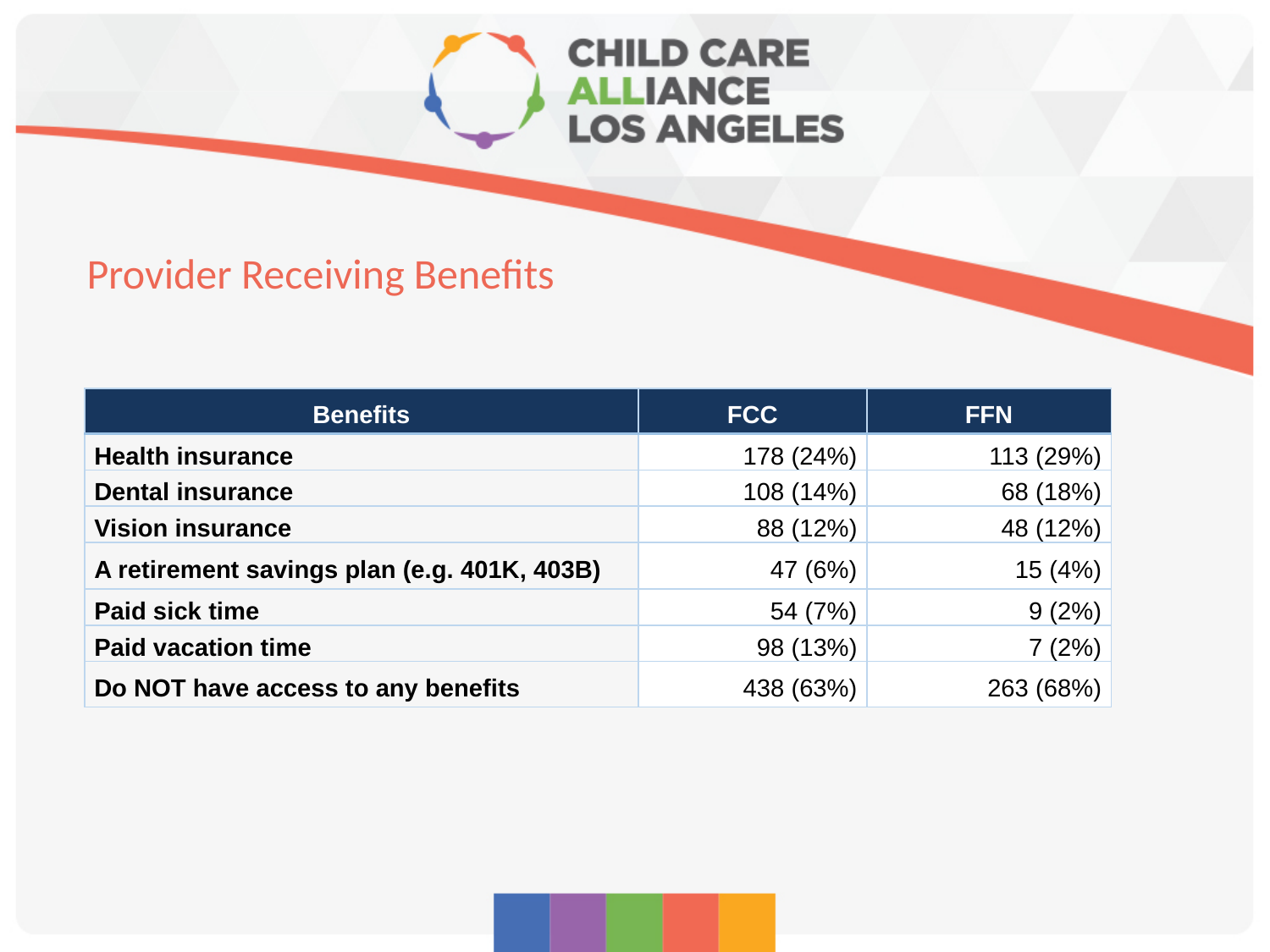

# Provider Receiving Benefits
| Benefits | FCC | FFN |
| --- | --- | --- |
| Health insurance | 178 (24%) | 113 (29%) |
| Dental insurance | 108 (14%) | 68 (18%) |
| Vision insurance | 88 (12%) | 48 (12%) |
| A retirement savings plan (e.g. 401K, 403B) | 47 (6%) | 15 (4%) |
| Paid sick time | 54 (7%) | 9 (2%) |
| Paid vacation time | 98 (13%) | 7 (2%) |
| Do NOT have access to any benefits | 438 (63%) | 263 (68%) |